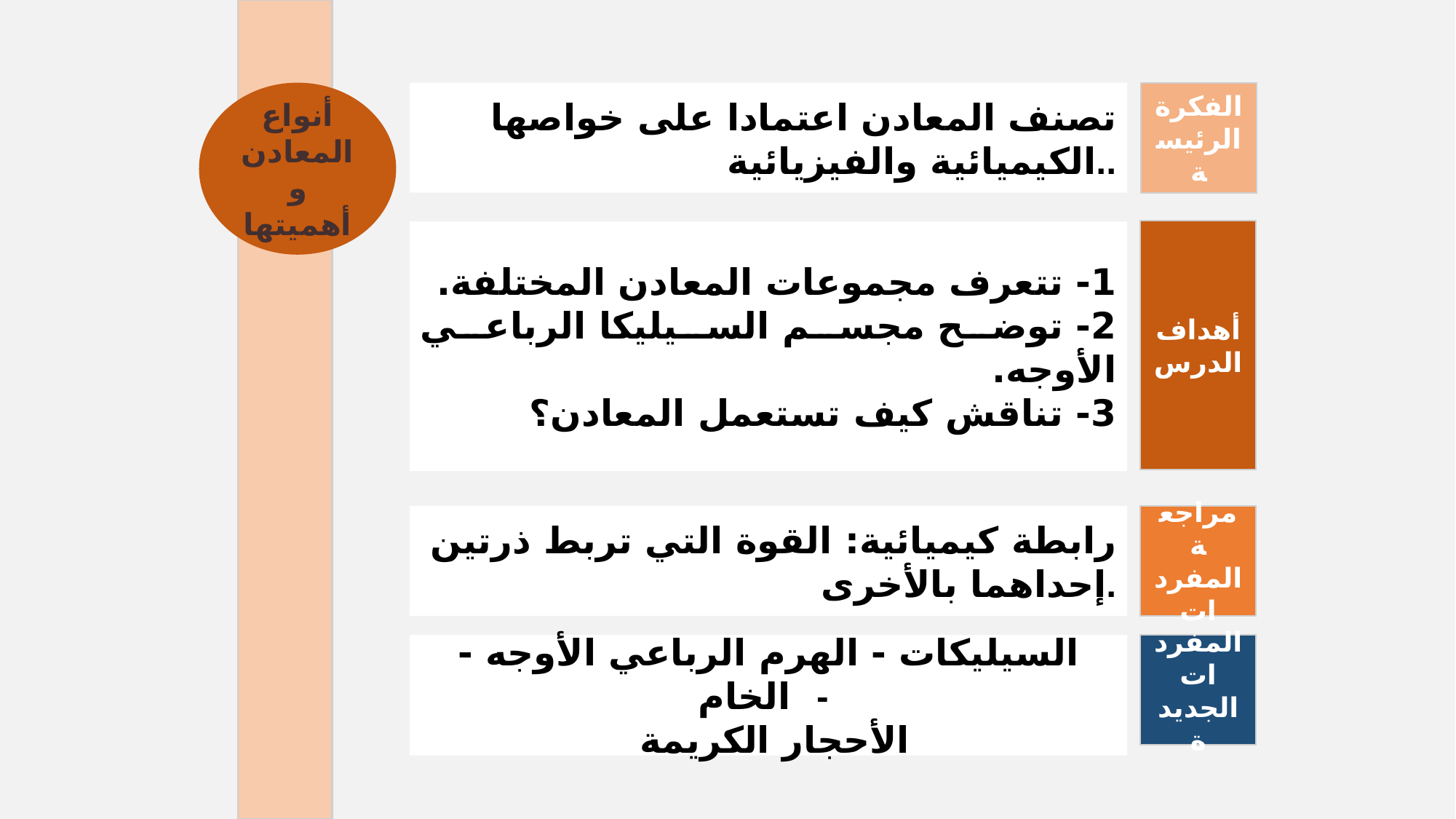

أنواع المعادن و أهميتها
تصنف المعادن اعتمادا على خواصها الكيميائية والفيزيائية..
الفكرة الرئيسة
أهداف الدرس
1- تتعرف مجموعات المعادن المختلفة.
2- توضح مجسم السيليكا الرباعي الأوجه.
3- تناقش كيف تستعمل المعادن؟
رابطة كيميائية: القوة التي تربط ذرتين إحداهما بالأخرى.
مراجعة المفردات
المفردات الجديدة

السيليكات - الهرم الرباعي الأوجه - الخام  -
 الأحجار الكريمة

.